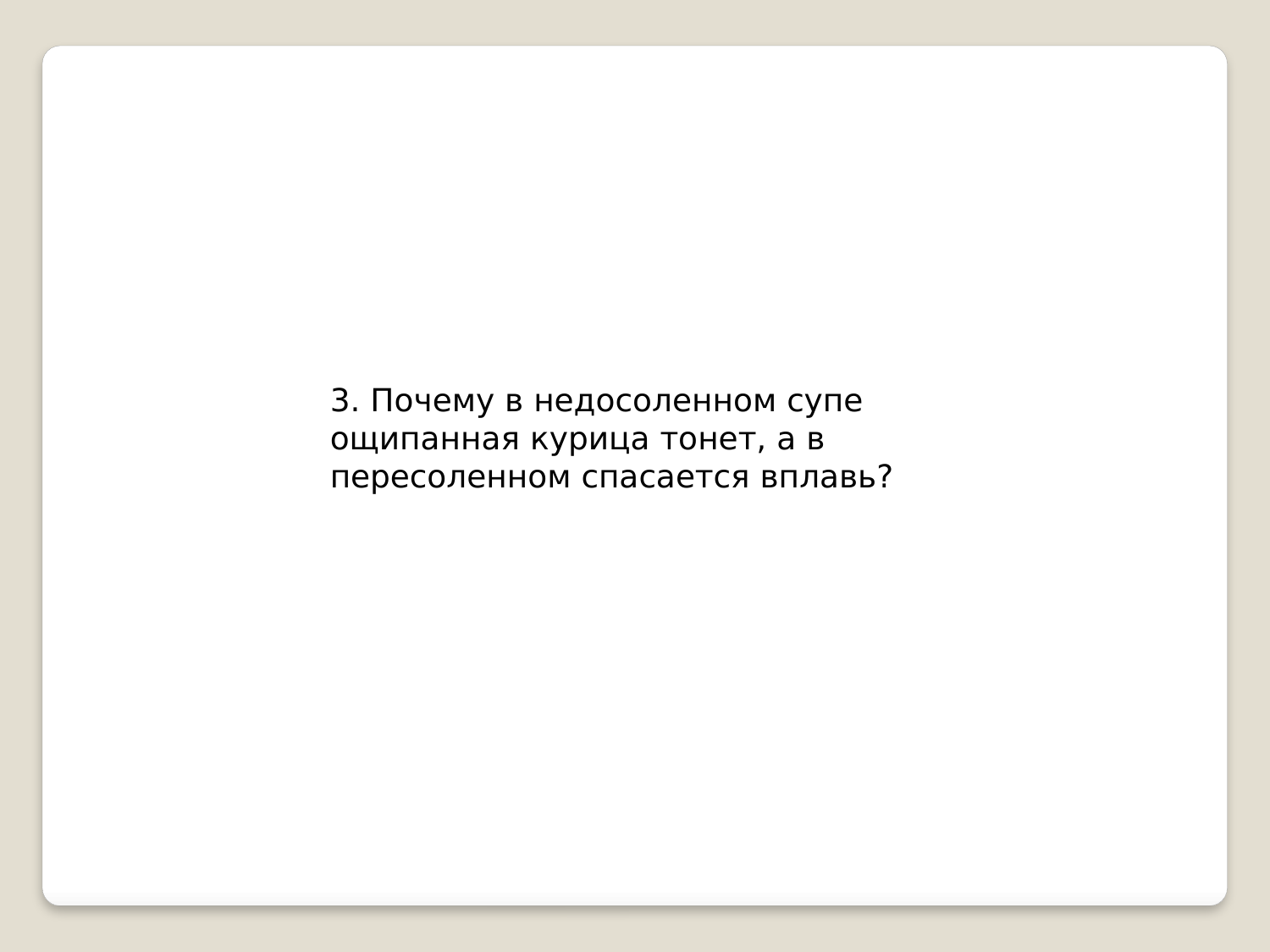

3. Почему в недосоленном супе ощипанная курица тонет, а в пересоленном спасается вплавь?